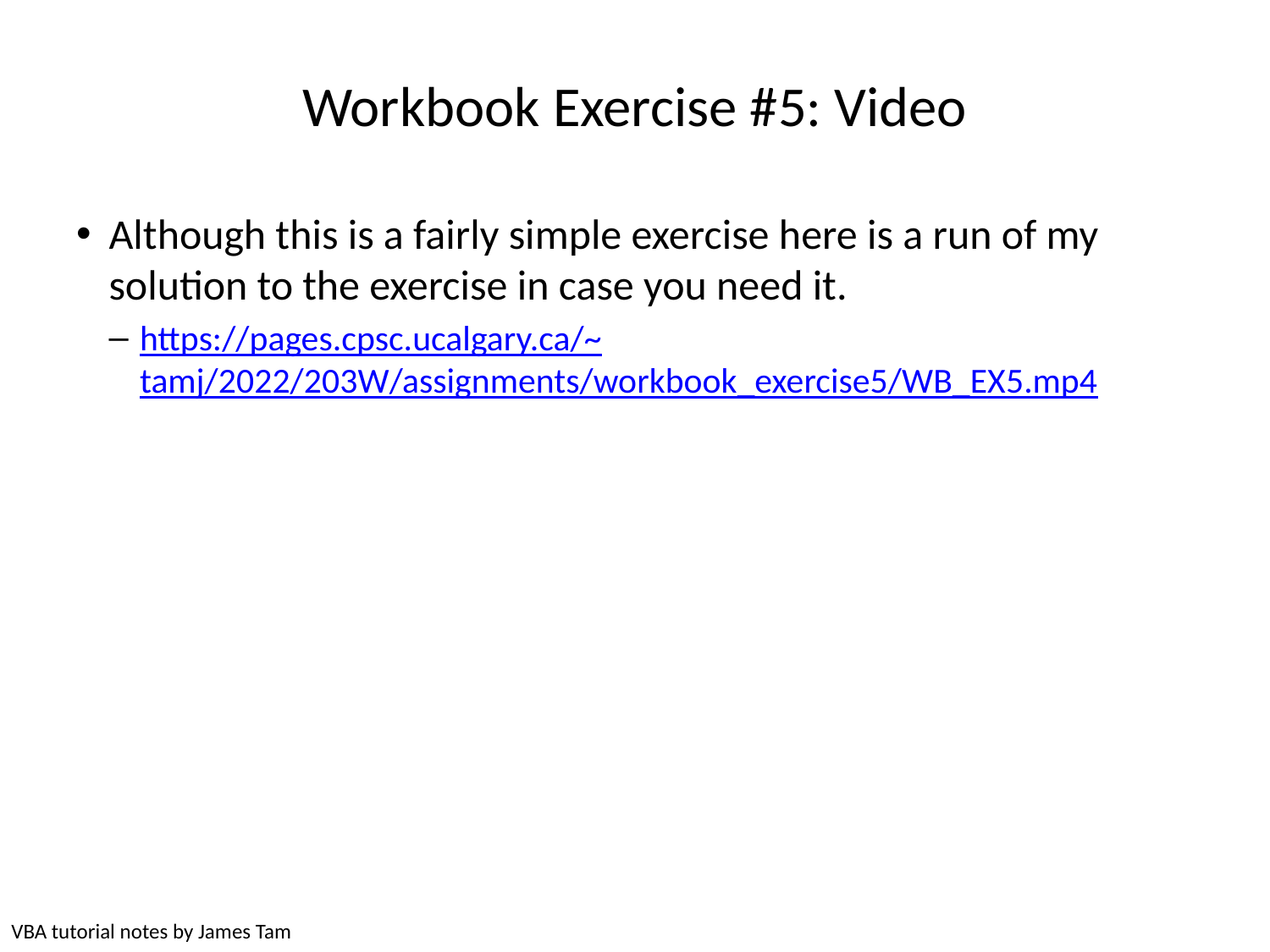

# Workbook Exercise #5: Video
Although this is a fairly simple exercise here is a run of my solution to the exercise in case you need it.
https://pages.cpsc.ucalgary.ca/~tamj/2022/203W/assignments/workbook_exercise5/WB_EX5.mp4